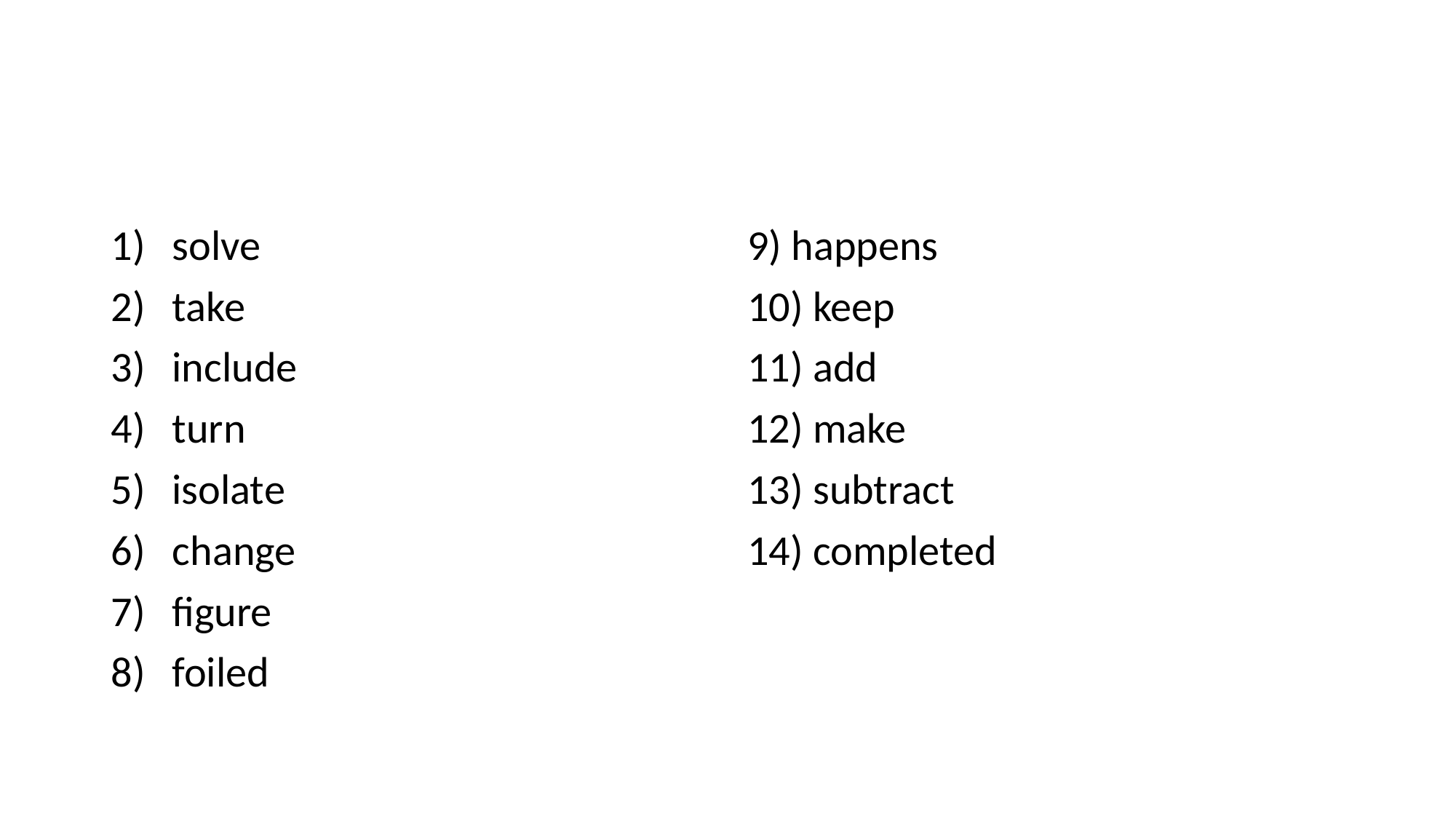

#
solve
take
include
turn
isolate
change
figure
foiled

9) happens
10) keep
11) add
12) make
13) subtract
14) completed